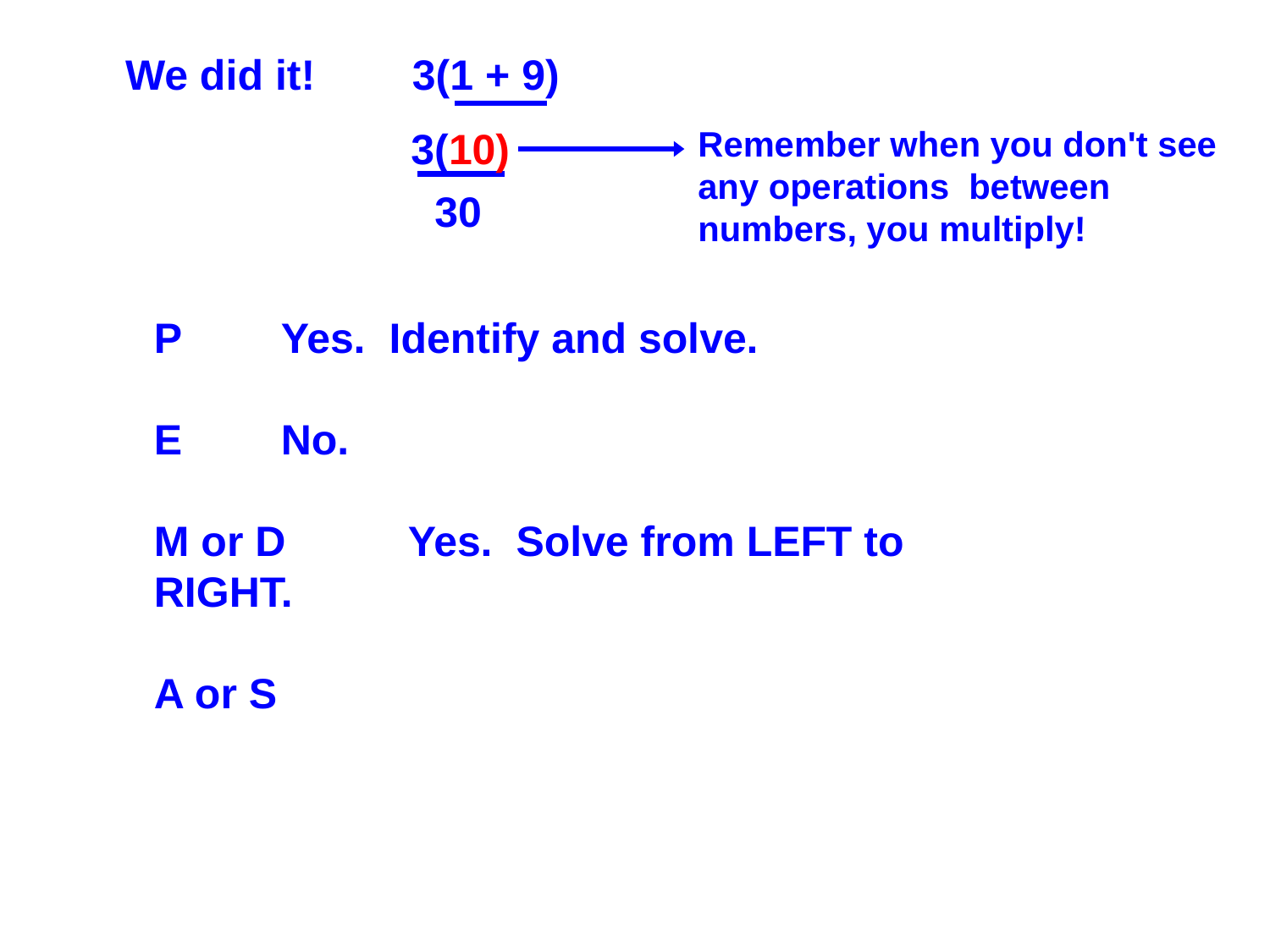

We did it!
3(1 + 9)
3(10)
Remember when you don't see any operations  between numbers, you multiply!
30
P	Yes.  Identify and solve.

E	No.

M or D	Yes.  Solve from LEFT to RIGHT.

A or S